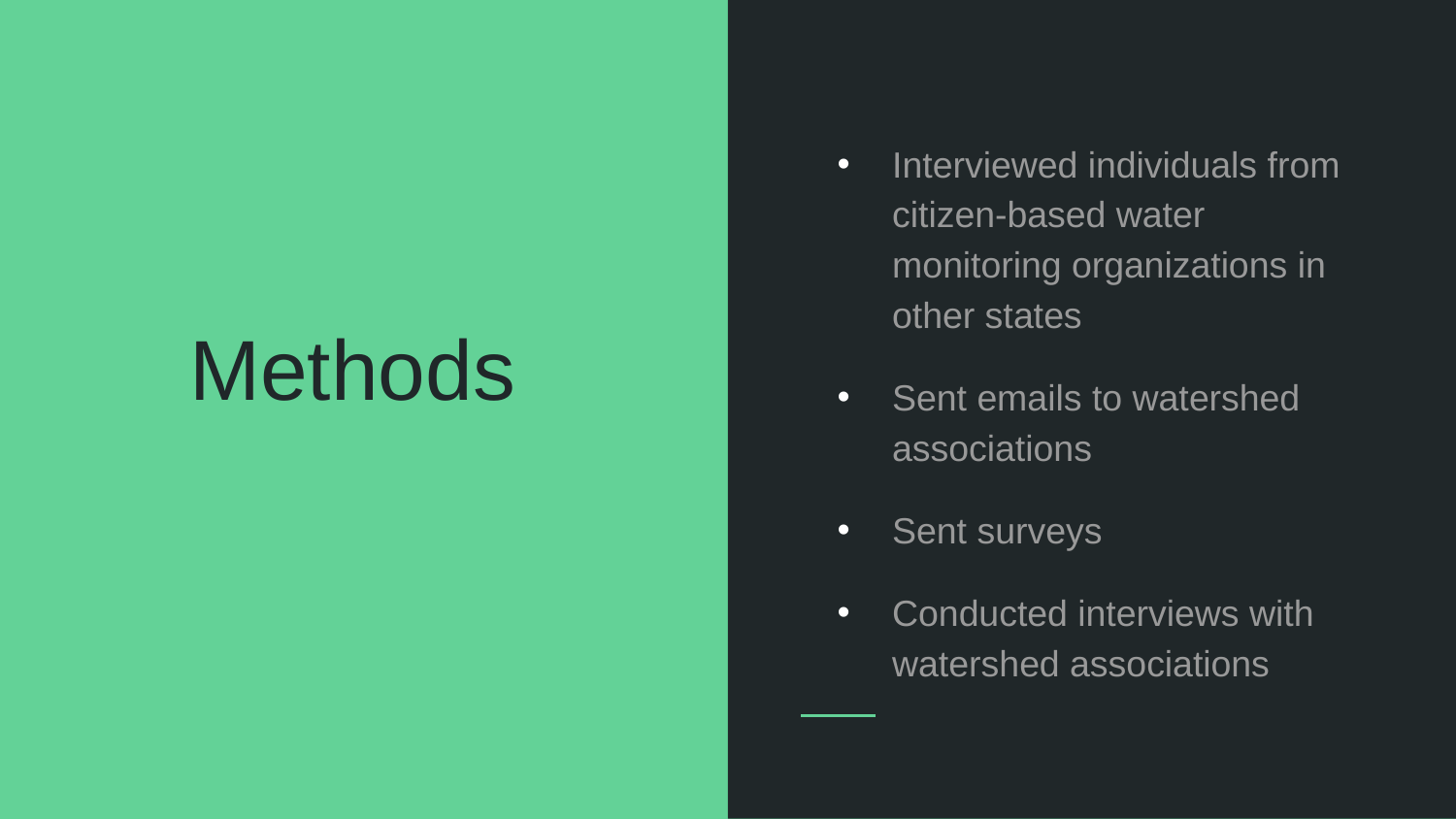

Interviewed individuals from citizen-based water monitoring organizations in other states
Sent emails to watershed associations
Sent surveys
Conducted interviews with watershed associations
# Methods